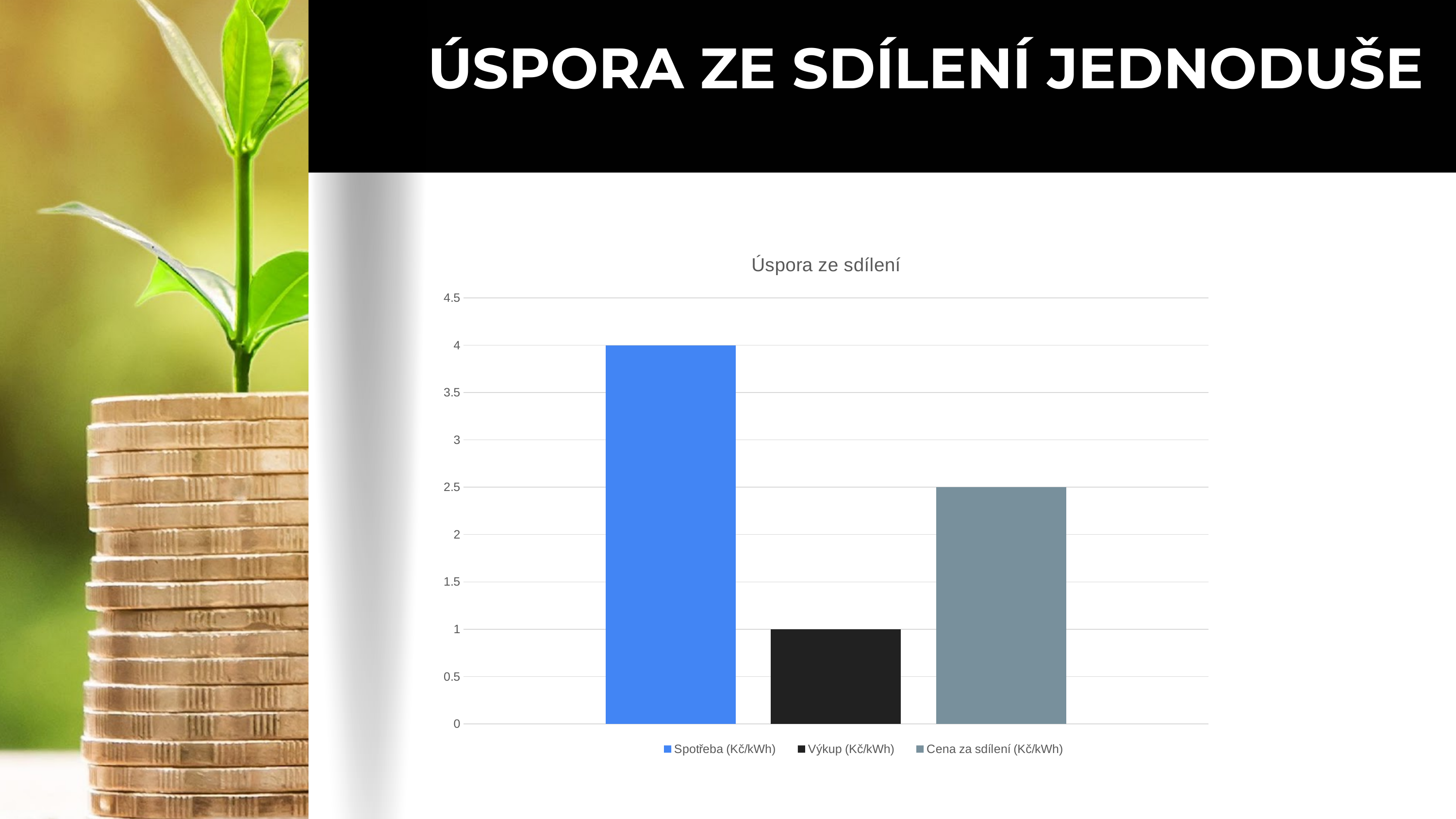

ÚSPORA ZE SDÍLENÍ JEDNODUŠE

### Chart: Úspora ze sdílení

| Category | Spotřeba (Kč/kWh) | Výkup (Kč/kWh) | Cena za sdílení (Kč/kWh) |
|---|---|---|---|
| Kategorie 1 | 4.0 | 1.0 | 2.5 |